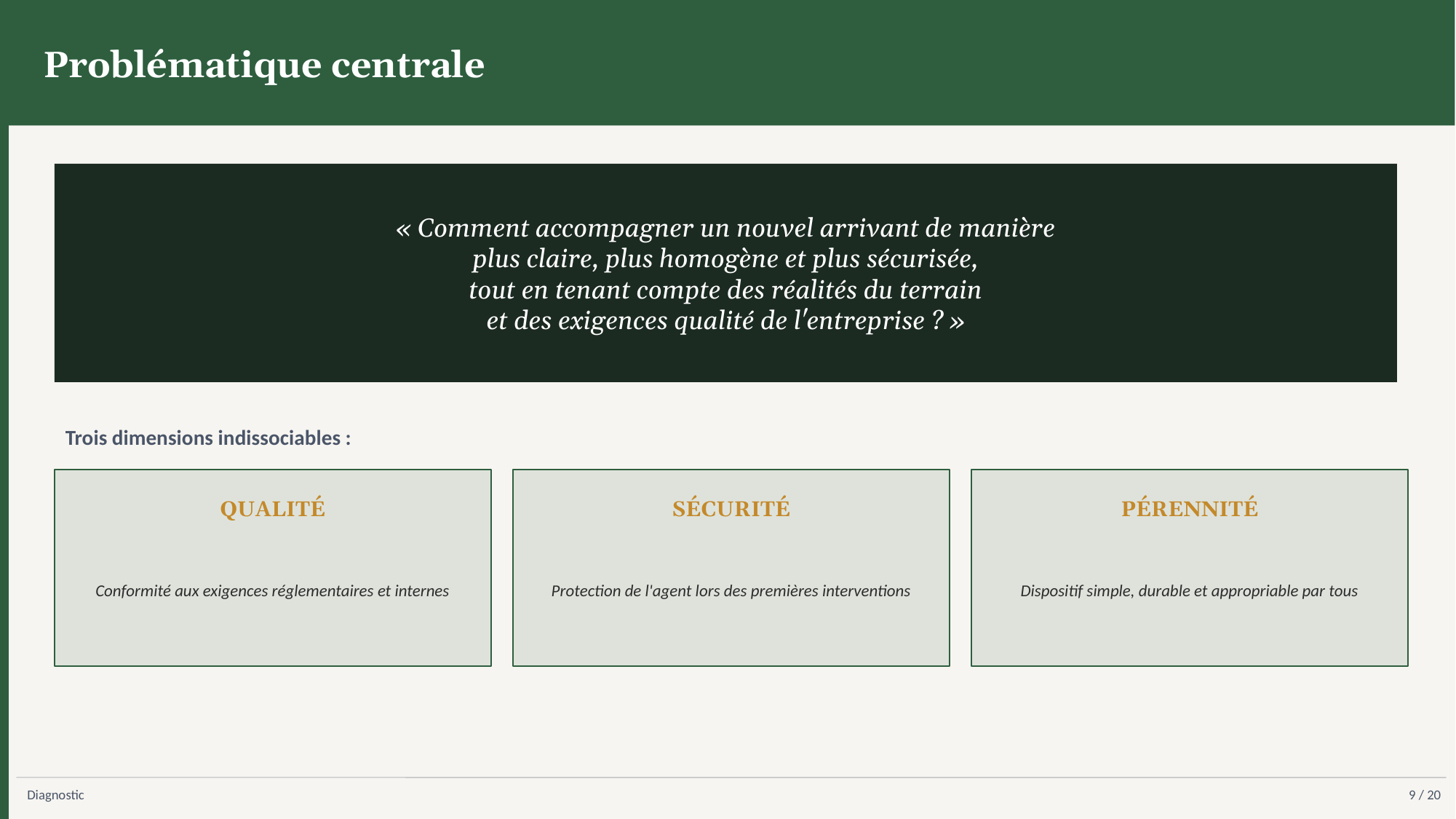

Problématique centrale

« Comment accompagner un nouvel arrivant de manière
plus claire, plus homogène et plus sécurisée,
tout en tenant compte des réalités du terrain
et des exigences qualité de l'entreprise ? »
Trois dimensions indissociables :

QUALITÉ
SÉCURITÉ
PÉRENNITÉ
Conformité aux exigences réglementaires et internes
Protection de l'agent lors des premières interventions
Dispositif simple, durable et appropriable par tous

Diagnostic
9 / 20